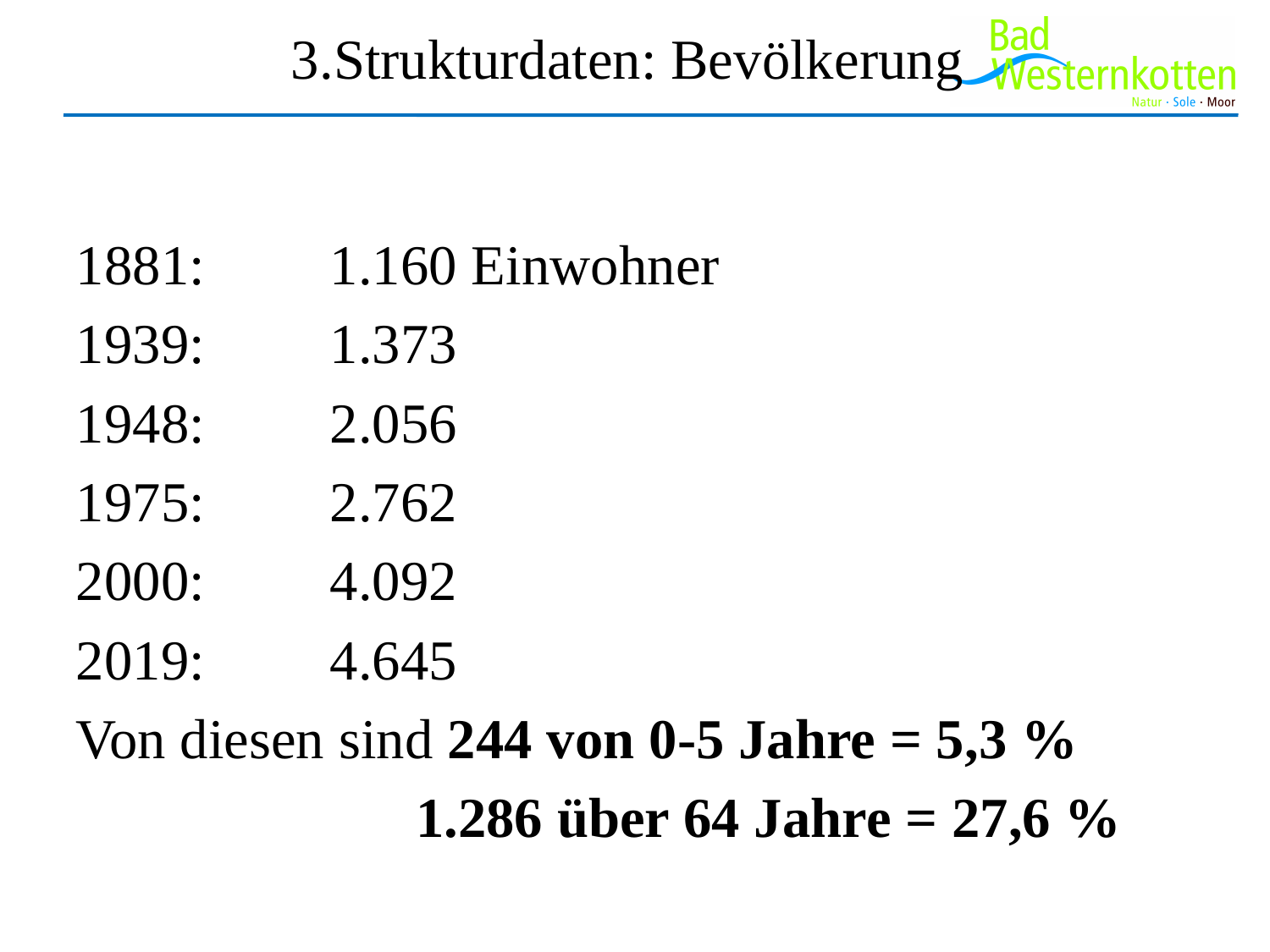

# 3.Strukturdaten: Bevölkerung
1881: 	1.160 Einwohner
1939: 	1.373
1948: 	2.056
1975:	2.762
2000: 	4.092
2019: 	4.645
Von diesen sind 244 von 0-5 Jahre = 5,3 %
	               1.286 über 64 Jahre = 27,6 %